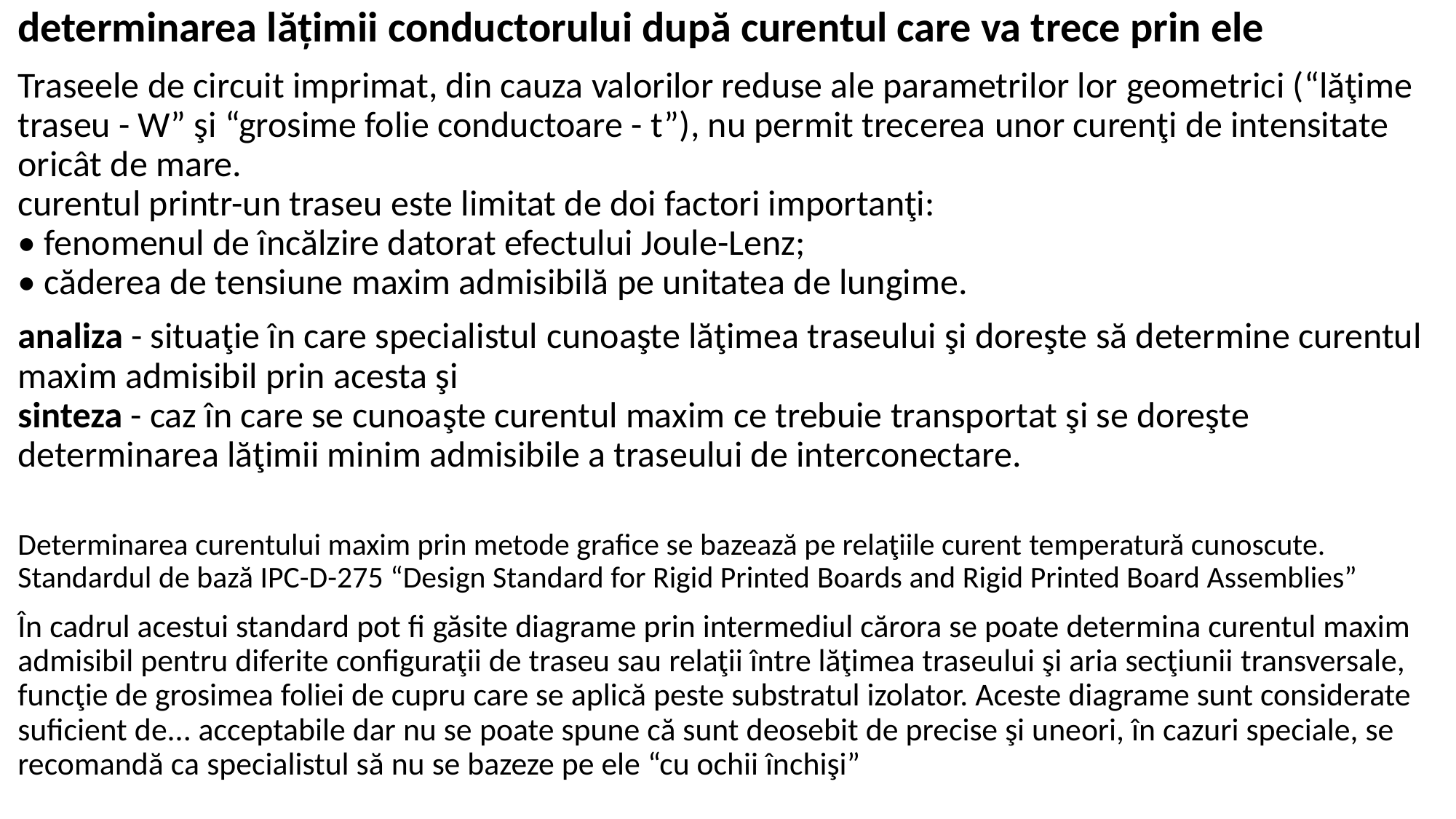

determinarea lăţimii conductorului după curentul care va trece prin ele
Traseele de circuit imprimat, din cauza valorilor reduse ale parametrilor lor geometrici (“lăţime traseu - W” şi “grosime folie conductoare - t”), nu permit trecerea unor curenţi de intensitate oricât de mare.
curentul printr-un traseu este limitat de doi factori importanţi:
• fenomenul de încălzire datorat efectului Joule-Lenz;
• căderea de tensiune maxim admisibilă pe unitatea de lungime.
analiza - situaţie în care specialistul cunoaşte lăţimea traseului şi doreşte să determine curentul maxim admisibil prin acesta şi
sinteza - caz în care se cunoaşte curentul maxim ce trebuie transportat şi se doreşte  determinarea lăţimii minim admisibile a traseului de interconectare.
Determinarea curentului maxim prin metode grafice se bazează pe relaţiile curent temperatură cunoscute. Standardul de bază IPC-D-275 “Design Standard for Rigid Printed Boards and Rigid Printed Board Assemblies”
În cadrul acestui standard pot fi găsite diagrame prin intermediul cărora se poate determina curentul maxim admisibil pentru diferite configuraţii de traseu sau relaţii între lăţimea traseului şi aria secţiunii transversale, funcţie de grosimea foliei de cupru care se aplică peste substratul izolator. Aceste diagrame sunt considerate suficient de... acceptabile dar nu se poate spune că sunt deosebit de precise şi uneori, în cazuri speciale, se recomandă ca specialistul să nu se bazeze pe ele “cu ochii închişi”